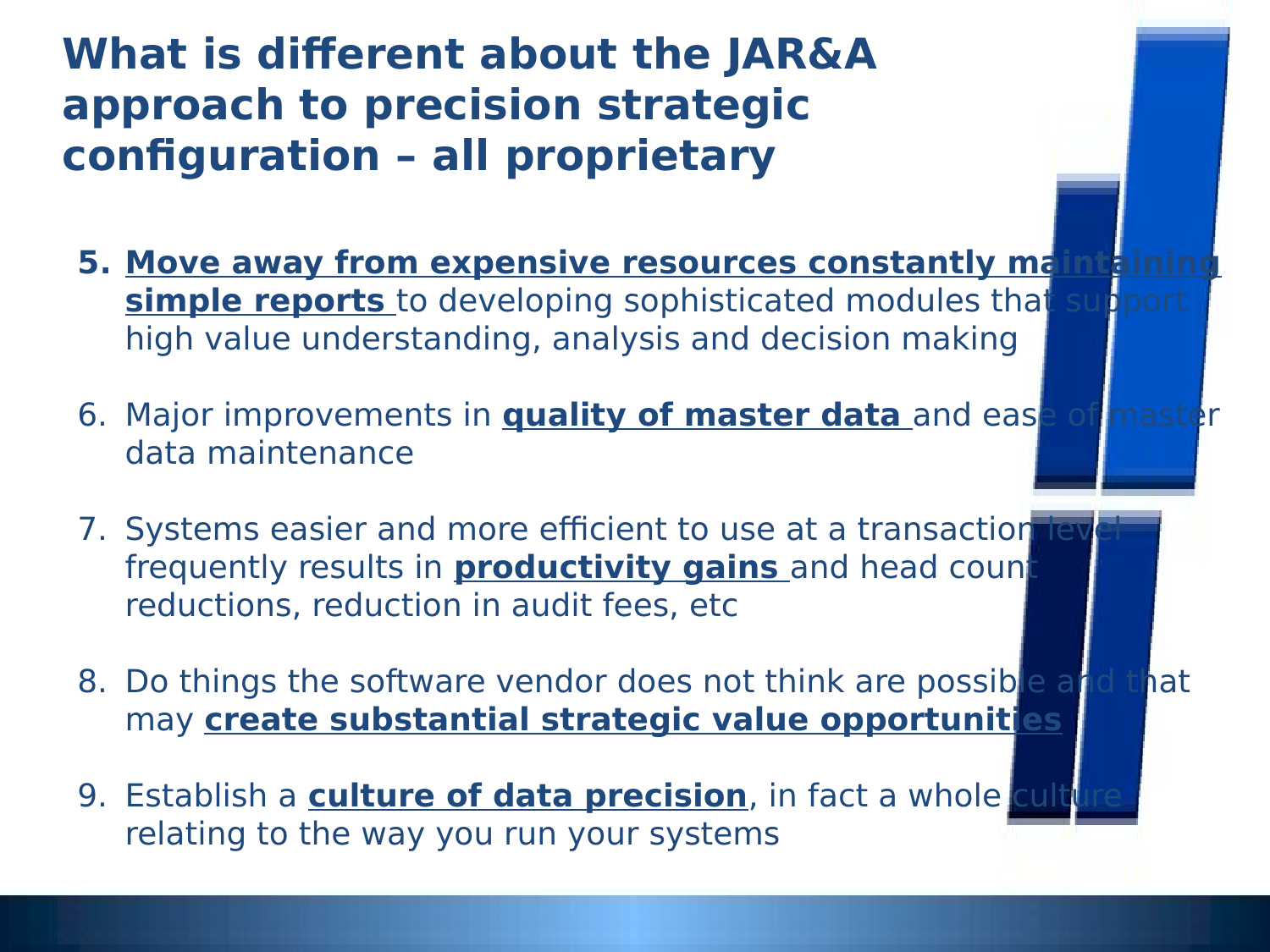

What is different about the JAR&A approach to precision strategic configuration – all proprietary
Move away from expensive resources constantly maintaining simple reports to developing sophisticated modules that support high value understanding, analysis and decision making

Major improvements in quality of master data and ease of master data maintenance

Systems easier and more efficient to use at a transaction level frequently results in productivity gains and head count reductions, reduction in audit fees, etc

Do things the software vendor does not think are possible and that may create substantial strategic value opportunities

Establish a culture of data precision, in fact a whole culture relating to the way you run your systems